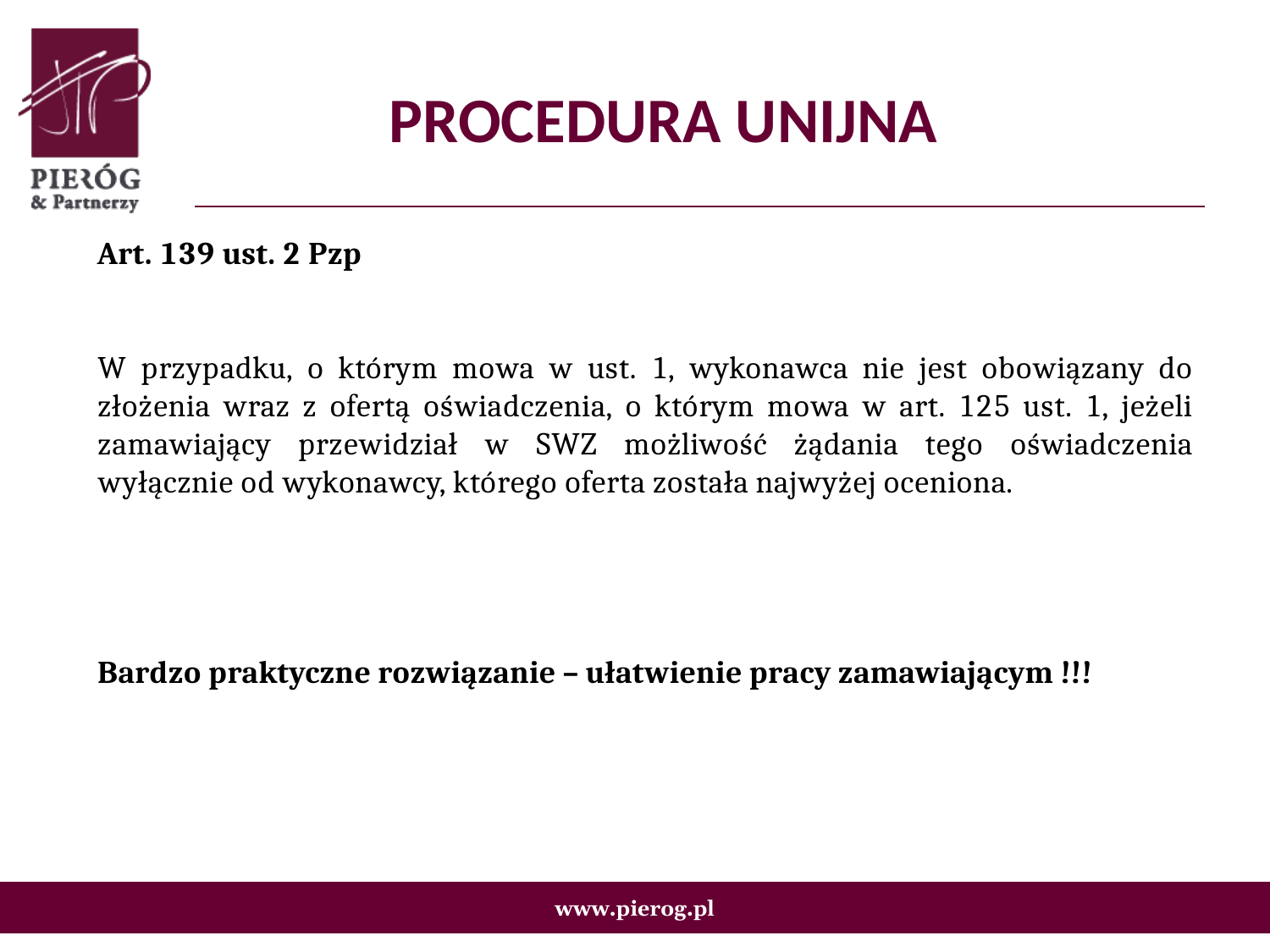

# PROCEDURA UNIJNA
Art. 139 ust. 2 Pzp

W przypadku, o którym mowa w ust. 1, wykonawca nie jest obowiązany do złożenia wraz z ofertą oświadczenia, o którym mowa w art. 125 ust. 1, jeżeli zamawiający przewidział w SWZ możliwość żądania tego oświadczenia wyłącznie od wykonawcy, którego oferta została najwyżej oceniona.

Bardzo praktyczne rozwiązanie – ułatwienie pracy zamawiającym !!!